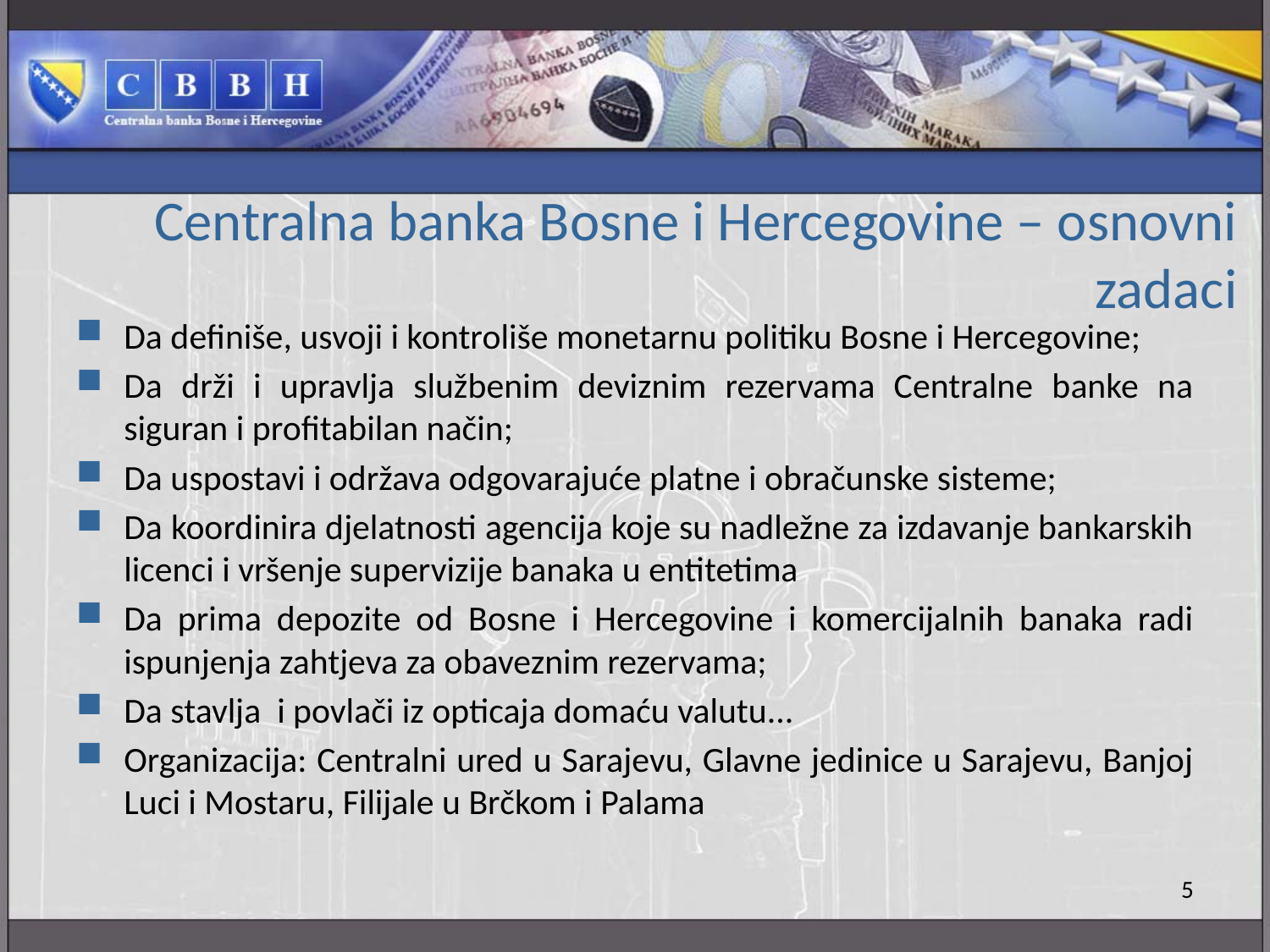

# Centralna banka Bosne i Hercegovine – osnovni zadaci
Da definiše, usvoji i kontroliše monetarnu politiku Bosne i Hercegovine;
Da drži i upravlja službenim deviznim rezervama Centralne banke na siguran i profitabilan način;
Da uspostavi i održava odgovarajuće platne i obračunske sisteme;
Da koordinira djelatnosti agencija koje su nadležne za izdavanje bankarskih licenci i vršenje supervizije banaka u entitetima
Da prima depozite od Bosne i Hercegovine i komercijalnih banaka radi ispunjenja zahtjeva za obaveznim rezervama;
Da stavlja  i povlači iz opticaja domaću valutu...
Organizacija: Centralni ured u Sarajevu, Glavne jedinice u Sarajevu, Banjoj Luci i Mostaru, Filijale u Brčkom i Palama
5